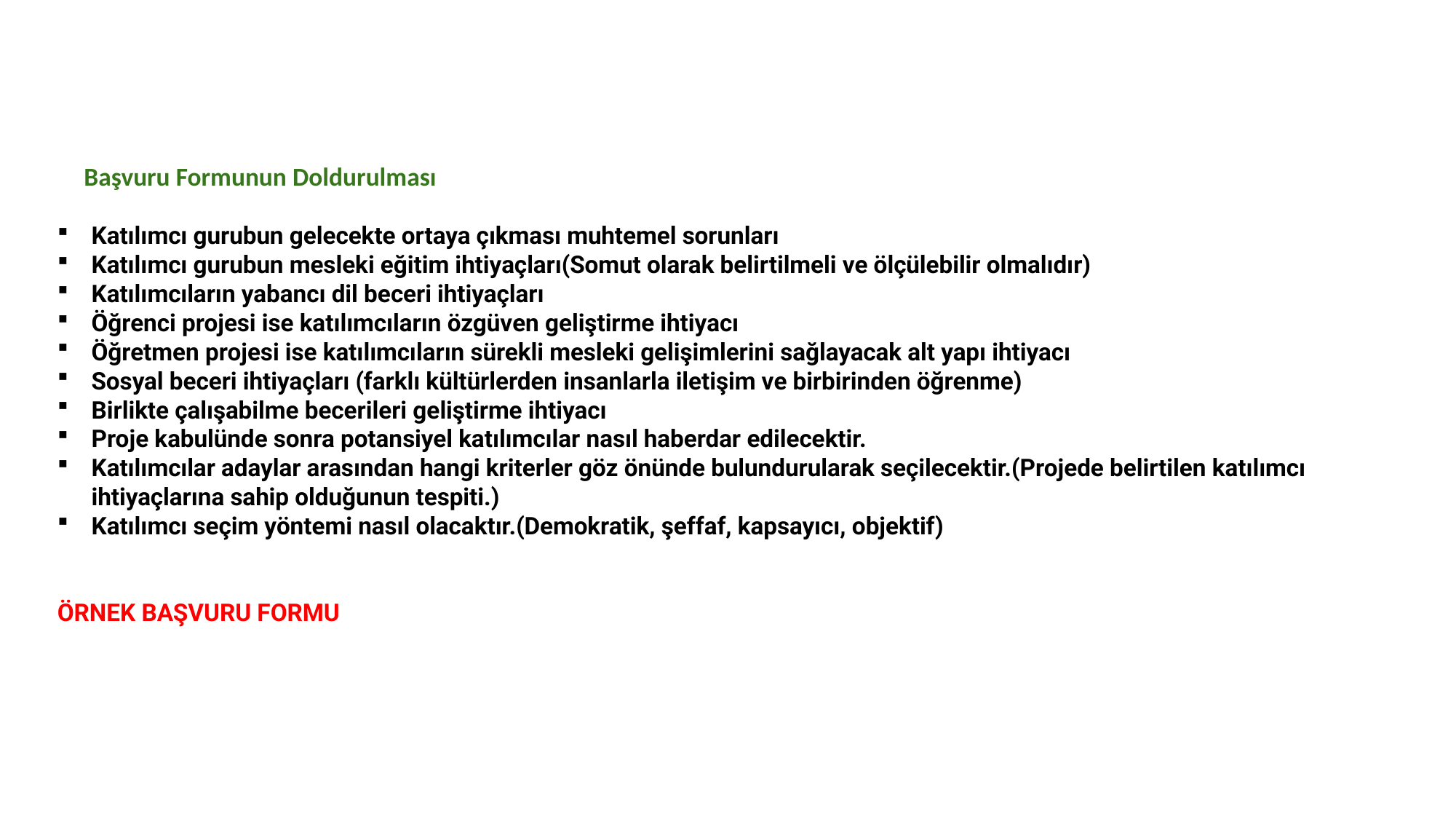

Başvuru Formunun Doldurulması
Katılımcı gurubun gelecekte ortaya çıkması muhtemel sorunları
Katılımcı gurubun mesleki eğitim ihtiyaçları(Somut olarak belirtilmeli ve ölçülebilir olmalıdır)
Katılımcıların yabancı dil beceri ihtiyaçları
Öğrenci projesi ise katılımcıların özgüven geliştirme ihtiyacı
Öğretmen projesi ise katılımcıların sürekli mesleki gelişimlerini sağlayacak alt yapı ihtiyacı
Sosyal beceri ihtiyaçları (farklı kültürlerden insanlarla iletişim ve birbirinden öğrenme)
Birlikte çalışabilme becerileri geliştirme ihtiyacı
Proje kabulünde sonra potansiyel katılımcılar nasıl haberdar edilecektir.
Katılımcılar adaylar arasından hangi kriterler göz önünde bulundurularak seçilecektir.(Projede belirtilen katılımcı ihtiyaçlarına sahip olduğunun tespiti.)
Katılımcı seçim yöntemi nasıl olacaktır.(Demokratik, şeffaf, kapsayıcı, objektif)

ÖRNEK BAŞVURU FORMU